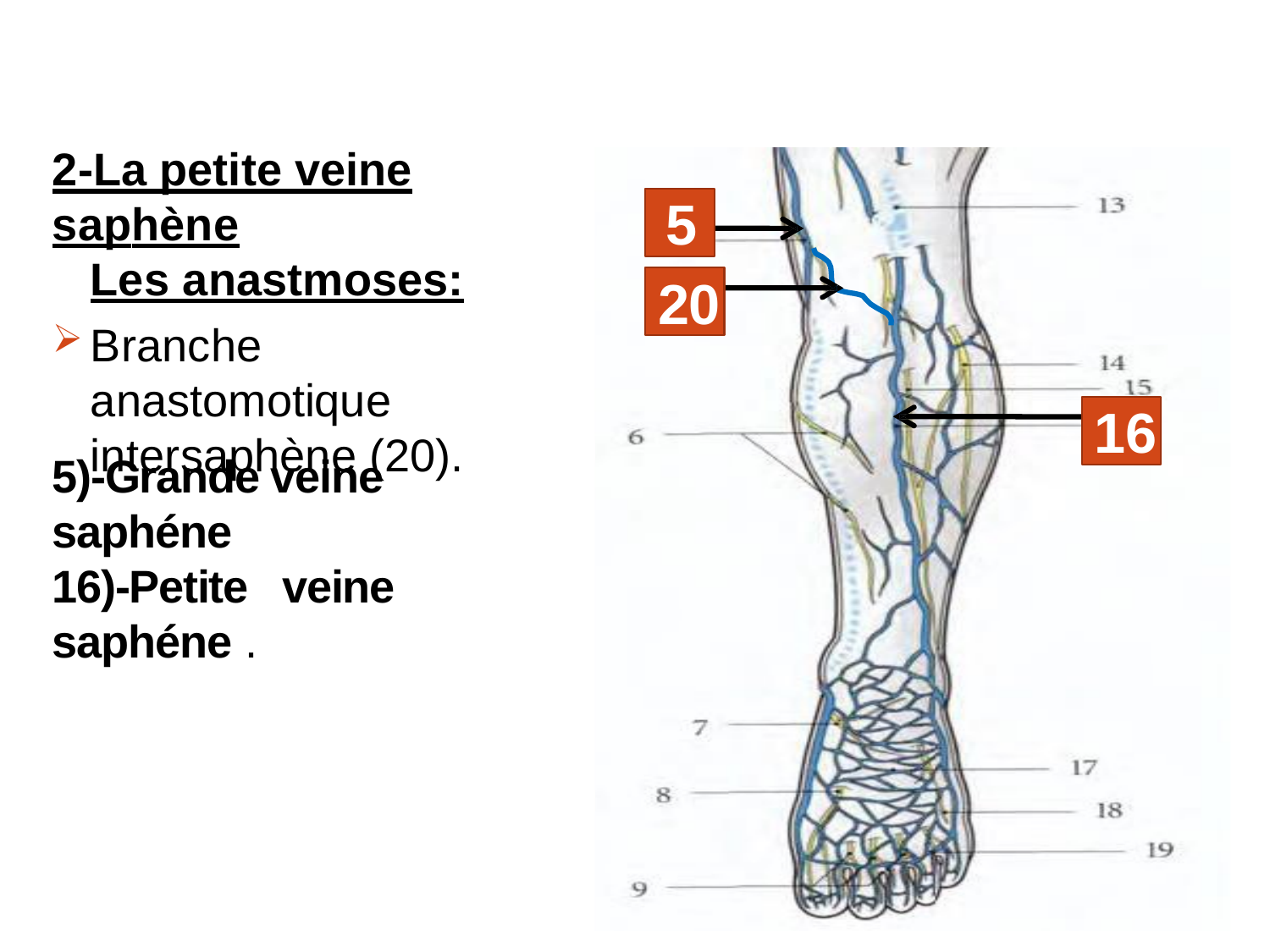

2-La petite veine saphène
Les anastmoses:
Branche anastomotique intersaphène (20).

5

20

16

5)-Grande veine  saphéne
16)-Petite   veine  saphéne .